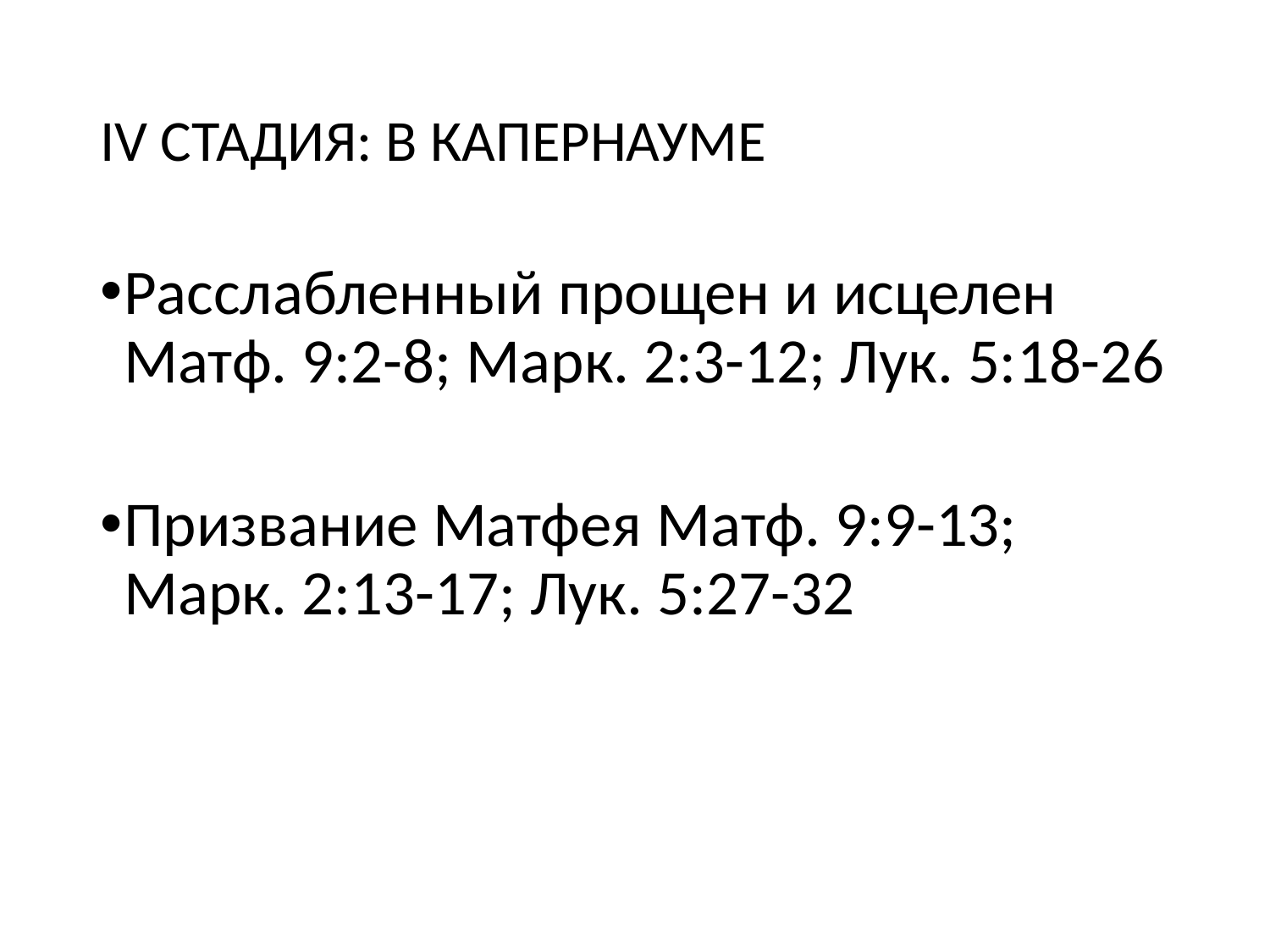

# IV СТАДИЯ: В КАПЕРНАУМЕ
Расслабленный прощен и исцелен Матф. 9:2-8; Марк. 2:3-12; Лук. 5:18-26

Призвание Матфея Матф. 9:9-13; Марк. 2:13-17; Лук. 5:27-32